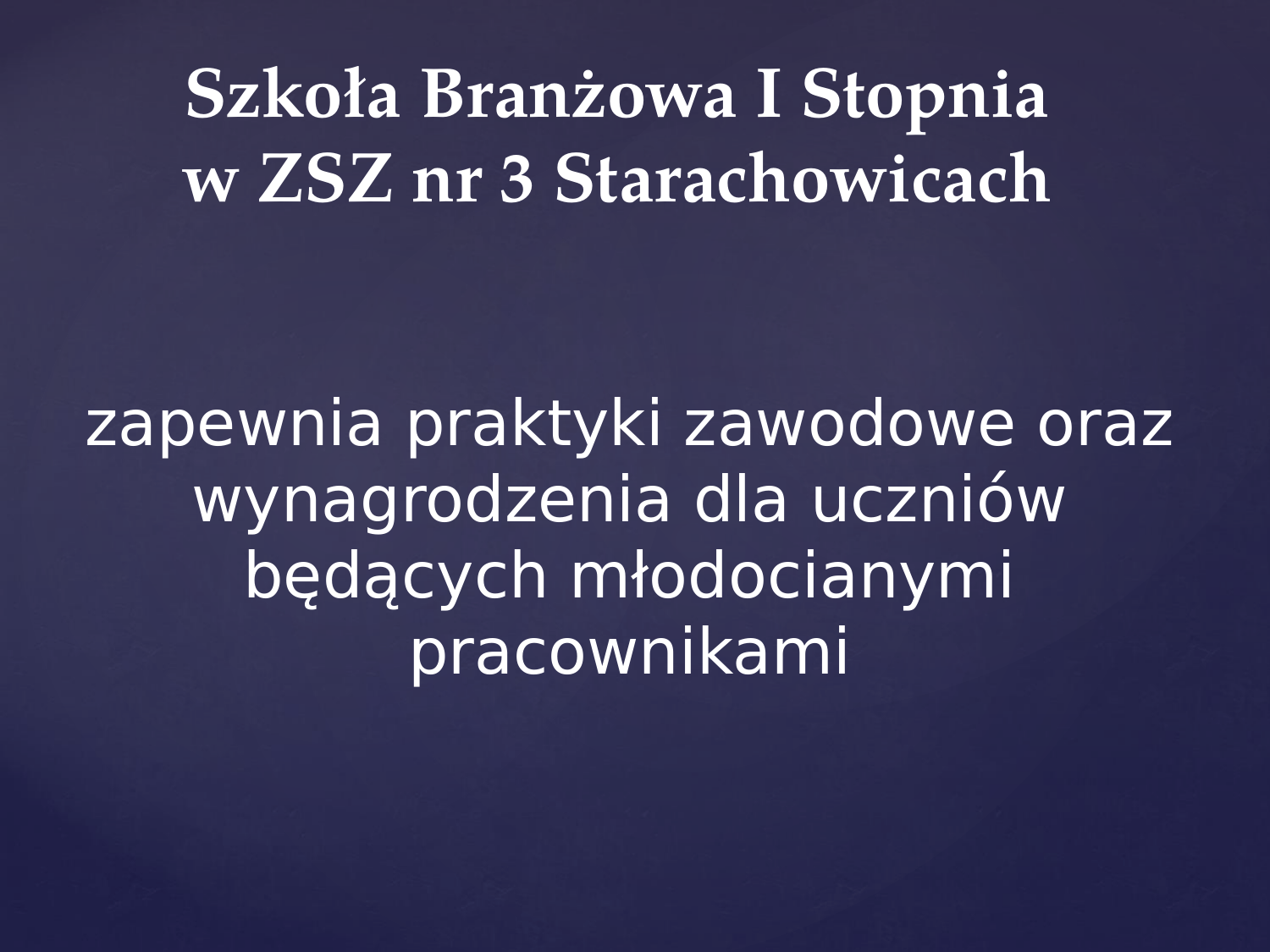

# Szkoła Branżowa I Stopnia w ZSZ nr 3 Starachowicach
zapewnia praktyki zawodowe oraz wynagrodzenia dla uczniów będących młodocianymi pracownikami